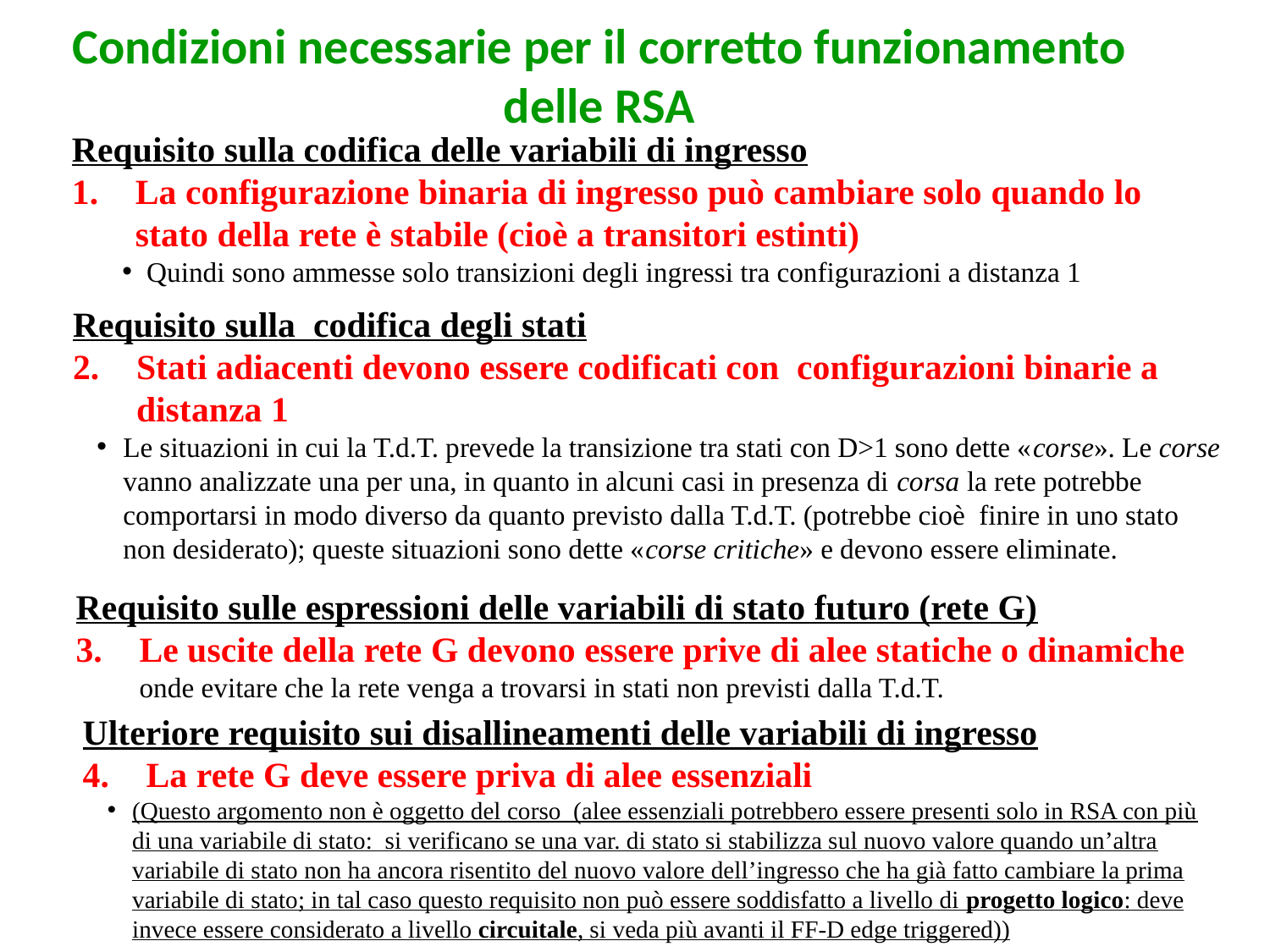

# Condizioni necessarie per il corretto funzionamento delle RSA
Requisito sulla codifica delle variabili di ingresso
La configurazione binaria di ingresso può cambiare solo quando lo stato della rete è stabile (cioè a transitori estinti)
Quindi sono ammesse solo transizioni degli ingressi tra configurazioni a distanza 1
Requisito sulla  codifica degli stati
Stati adiacenti devono essere codificati con  configurazioni binarie a distanza 1
Le situazioni in cui la T.d.T. prevede la transizione tra stati con D>1 sono dette «corse». Le corse  vanno analizzate una per una, in quanto in alcuni casi in presenza di corsa la rete potrebbe comportarsi in modo diverso da quanto previsto dalla T.d.T. (potrebbe cioè  finire in uno stato non desiderato); queste situazioni sono dette «corse critiche» e devono essere eliminate.
Requisito sulle espressioni delle variabili di stato futuro (rete G)
Le uscite della rete G devono essere prive di alee statiche o dinamiche onde evitare che la rete venga a trovarsi in stati non previsti dalla T.d.T.
Ulteriore requisito sui disallineamenti delle variabili di ingresso
La rete G deve essere priva di alee essenziali
(Questo argomento non è oggetto del corso  (alee essenziali potrebbero essere presenti solo in RSA con più di una variabile di stato:  si verificano se una var. di stato si stabilizza sul nuovo valore quando un’altra variabile di stato non ha ancora risentito del nuovo valore dell’ingresso che ha già fatto cambiare la prima variabile di stato; in tal caso questo requisito non può essere soddisfatto a livello di progetto logico: deve invece essere considerato a livello circuitale, si veda più avanti il FF-D edge triggered))